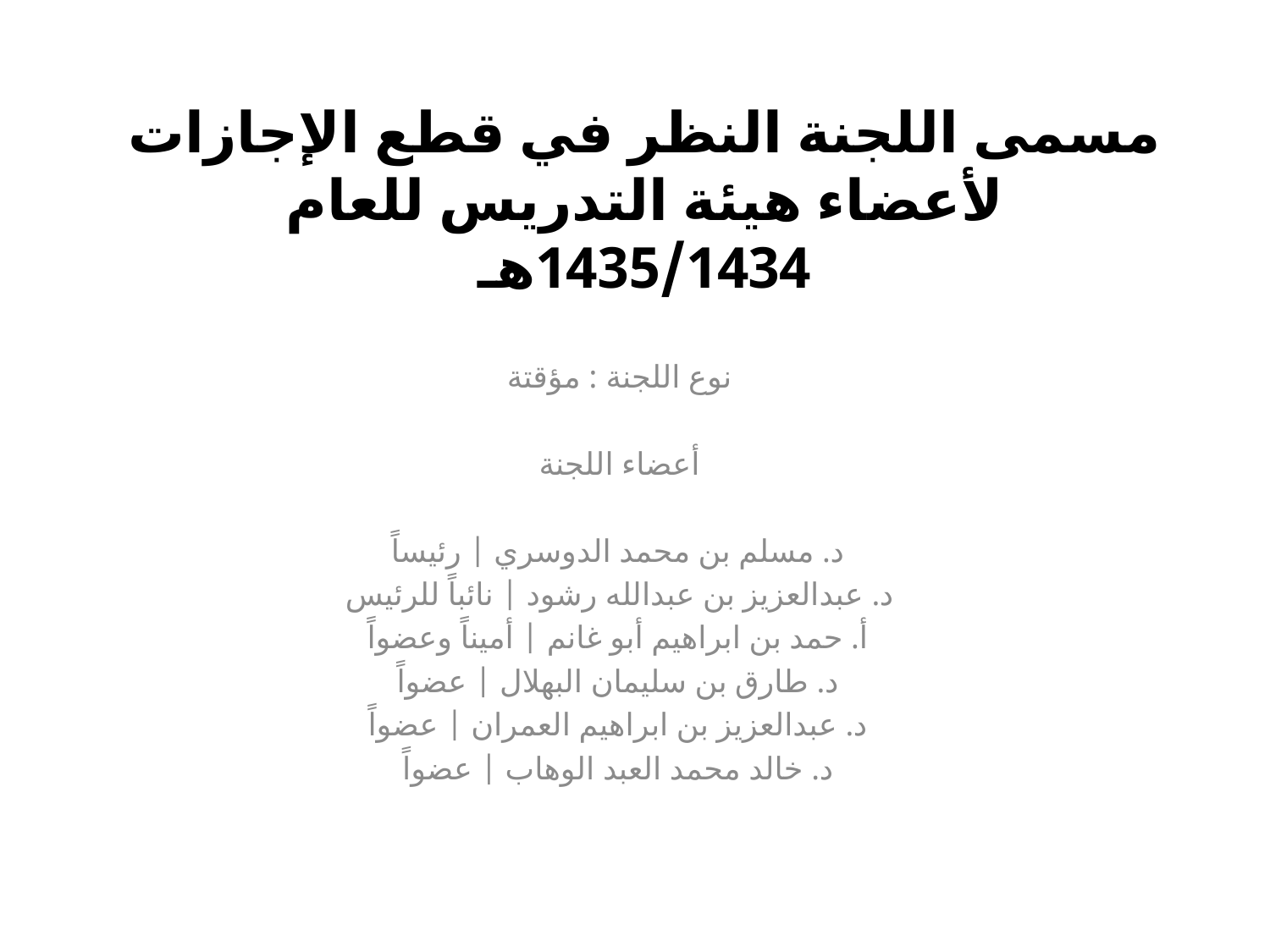

# مسمى اللجنة النظر في قطع الإجازات لأعضاء هيئة التدريس للعام 1435/1434هـ

نوع اللجنة : مؤقتة

أعضاء اللجنة

د. مسلم بن محمد الدوسري | رئيساً
د. عبدالعزيز بن عبدالله رشود | نائباً للرئيس
أ. حمد بن ابراهيم أبو غانم | أميناً وعضواً
د. طارق بن سليمان البهلال | عضواً
د. عبدالعزيز بن ابراهيم العمران | عضواً
د. خالد محمد العبد الوهاب | عضواً